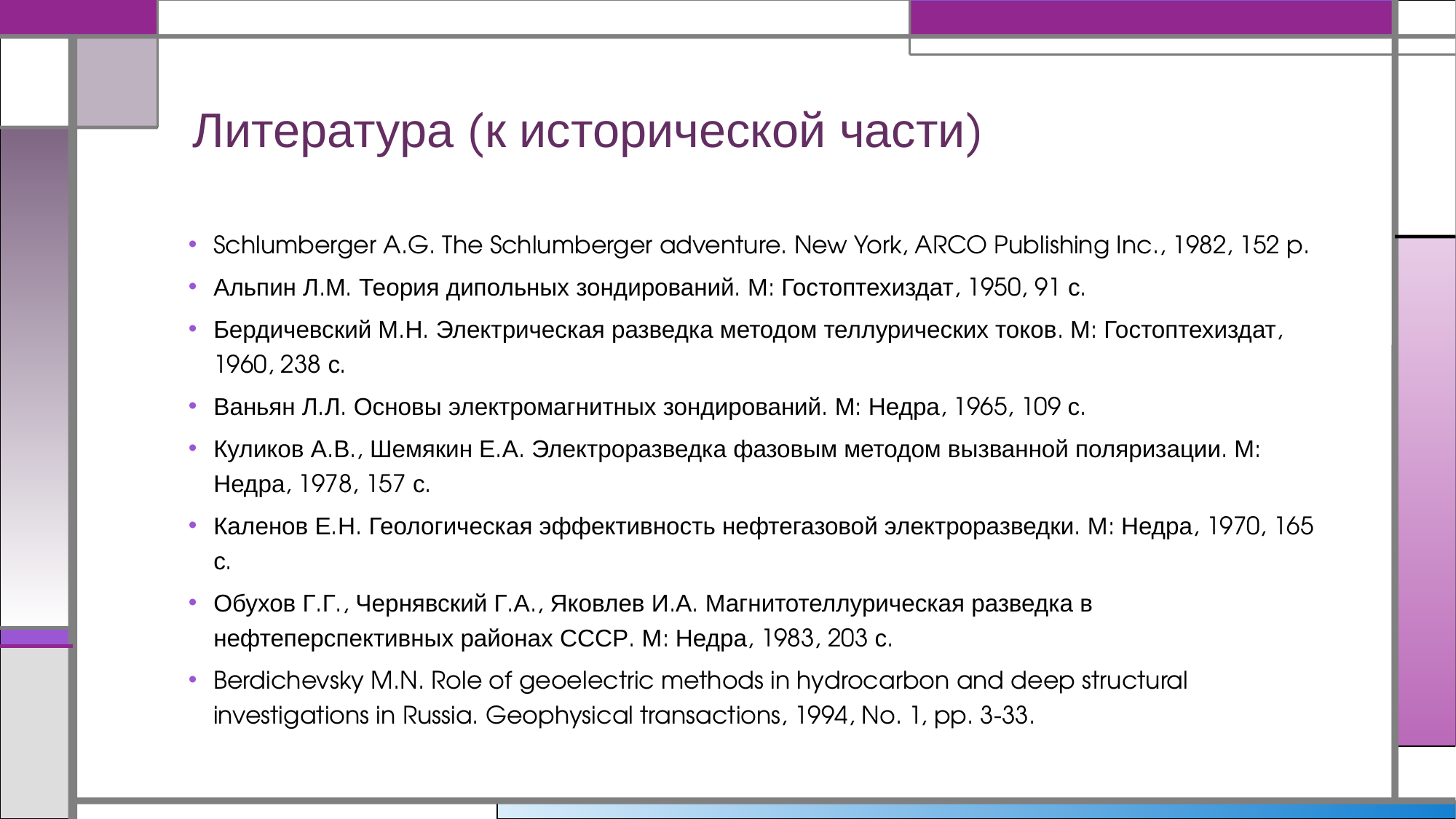

# Литература (к исторической части)
Schlumberger A.G. The Schlumberger adventure. New York, ARCO Publishing Inc., 1982, 152 p.
Альпин Л.М. Теория дипольных зондирований. М: Гостоптехиздат, 1950, 91 с.
Бердичевский М.Н. Электрическая разведка методом теллурических токов. М: Гостоптехиздат, 1960, 238 с.
Ваньян Л.Л. Основы электромагнитных зондирований. М: Недра, 1965, 109 с.
Куликов А.В., Шемякин Е.А. Электроразведка фазовым методом вызванной поляризации. М: Недра, 1978, 157 с.
Каленов Е.Н. Геологическая эффективность нефтегазовой электроразведки. М: Недра, 1970, 165 с.
Обухов Г.Г., Чернявский Г.А., Яковлев И.А. Магнитотеллурическая разведка в нефтеперспективных районах СССР. М: Недра, 1983, 203 с.
Berdichevsky M.N. Role of geoelectric methods in hydrocarbon and deep structural investigations in Russia. Geophysical transactions, 1994, No. 1, pp. 3-33.